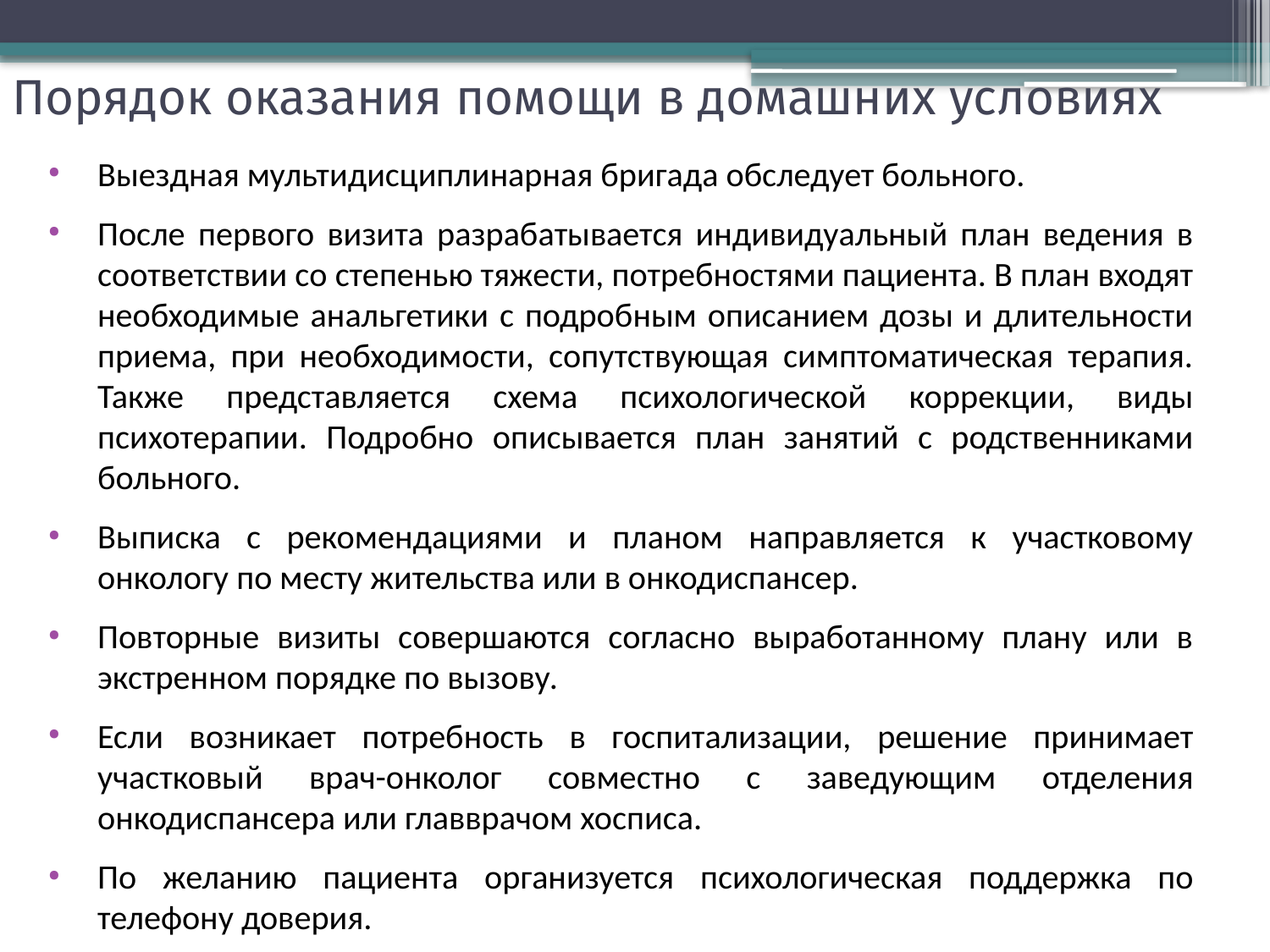

# Порядок оказания помощи в домашних условиях
Выездная мультидисциплинарная бригада обследует больного.
После первого визита разрабатывается индивидуальный план ведения в соответствии со степенью тяжести, потребностями пациента. В план входят необходимые анальгетики с подробным описанием дозы и длительности приема, при необходимости, сопутствующая симптоматическая терапия. Также представляется схема психологической коррекции, виды психотерапии. Подробно описывается план занятий с родственниками больного.
Выписка с рекомендациями и планом направляется к участковому онкологу по месту жительства или в онкодиспансер.
Повторные визиты совершаются согласно выработанному плану или в экстренном порядке по вызову.
Если возникает потребность в госпитализации, решение принимает участковый врач-онколог совместно с заведующим отделения онкодиспансера или главврачом хосписа.
По желанию пациента организуется психологическая поддержка по телефону доверия.